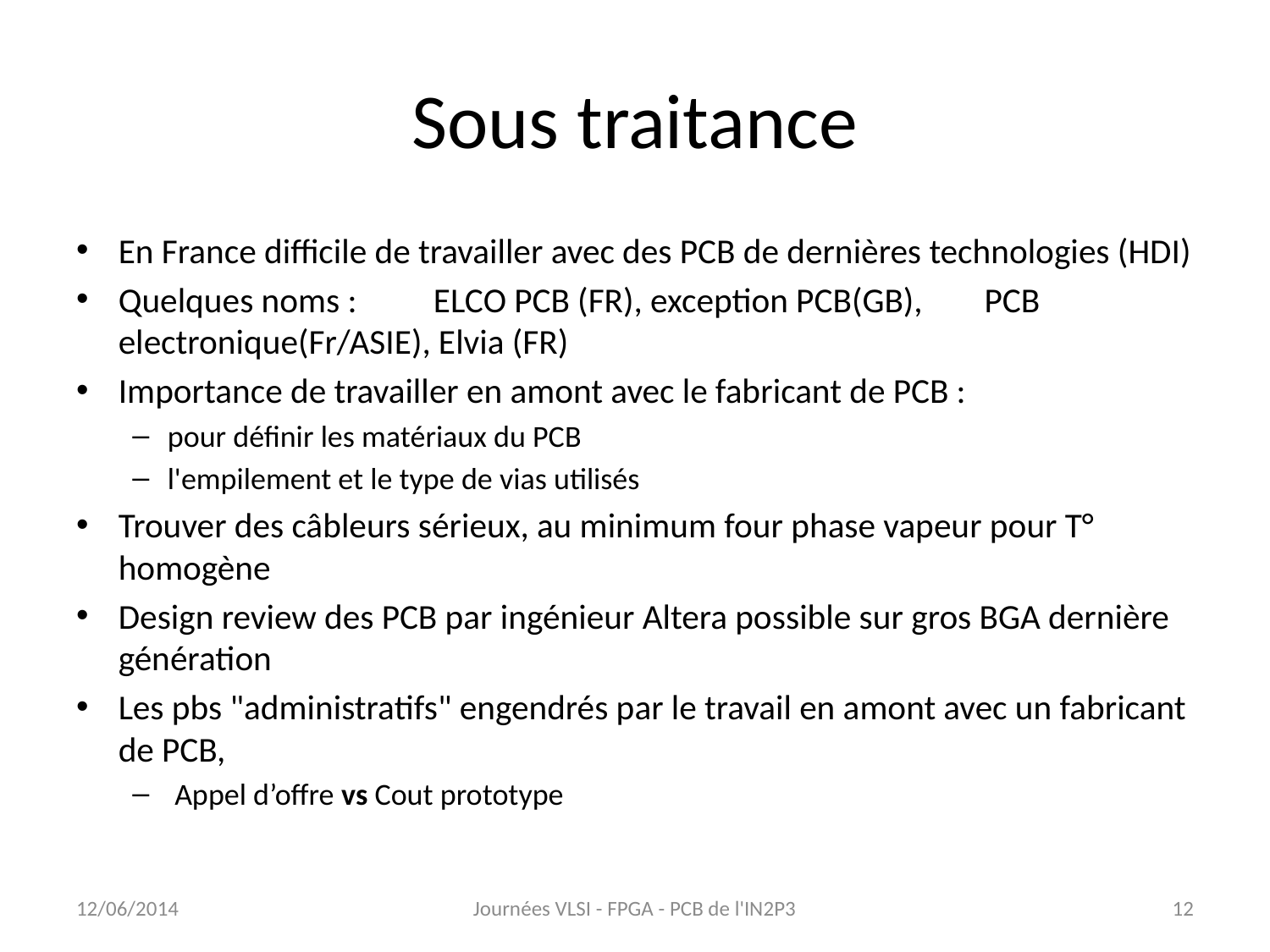

# Sous traitance
En France difficile de travailler avec des PCB de dernières technologies (HDI)
Quelques noms :	ELCO PCB (FR), exception PCB(GB), 					PCB electronique(Fr/ASIE), Elvia (FR)
Importance de travailler en amont avec le fabricant de PCB :
pour définir les matériaux du PCB
l'empilement et le type de vias utilisés
Trouver des câbleurs sérieux, au minimum four phase vapeur pour T° homogène
Design review des PCB par ingénieur Altera possible sur gros BGA dernière génération
Les pbs "administratifs" engendrés par le travail en amont avec un fabricant de PCB,
 Appel d’offre vs Cout prototype
12/06/2014
Journées VLSI - FPGA - PCB de l'IN2P3
12